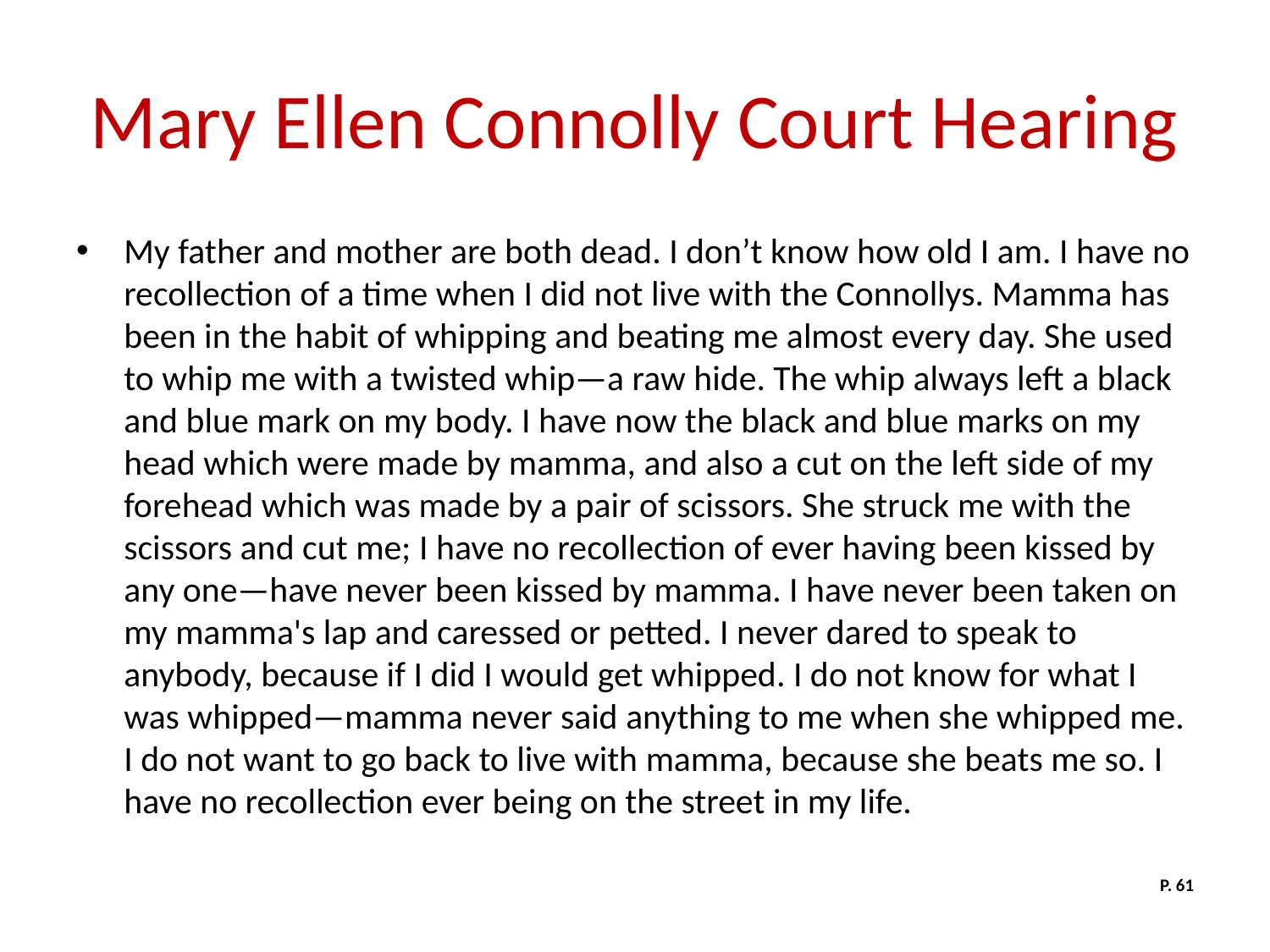

# Mary Ellen Connolly Court Hearing
My father and mother are both dead. I don’t know how old I am. I have no recollection of a time when I did not live with the Connollys. Mamma has been in the habit of whipping and beating me almost every day. She used to whip me with a twisted whip—a raw hide. The whip always left a black and blue mark on my body. I have now the black and blue marks on my head which were made by mamma, and also a cut on the left side of my forehead which was made by a pair of scissors. She struck me with the scissors and cut me; I have no recollection of ever having been kissed by any one—have never been kissed by mamma. I have never been taken on my mamma's lap and caressed or petted. I never dared to speak to anybody, because if I did I would get whipped. I do not know for what I was whipped—mamma never said anything to me when she whipped me. I do not want to go back to live with mamma, because she beats me so. I have no recollection ever being on the street in my life.

P. 61